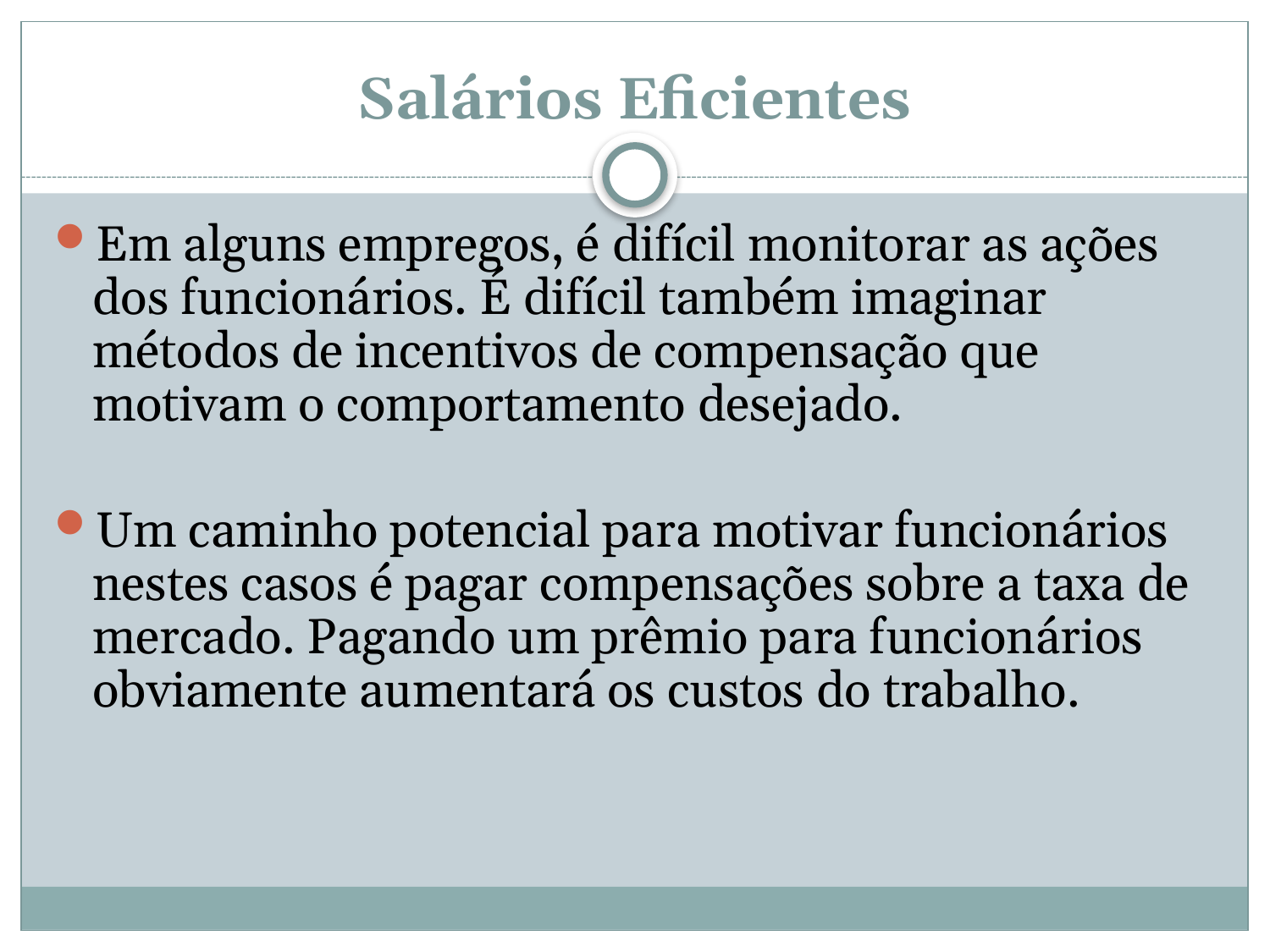

# Salários Eficientes
Em alguns empregos, é difícil monitorar as ações dos funcionários. É difícil também imaginar métodos de incentivos de compensação que motivam o comportamento desejado.

Um caminho potencial para motivar funcionários nestes casos é pagar compensações sobre a taxa de mercado. Pagando um prêmio para funcionários obviamente aumentará os custos do trabalho.